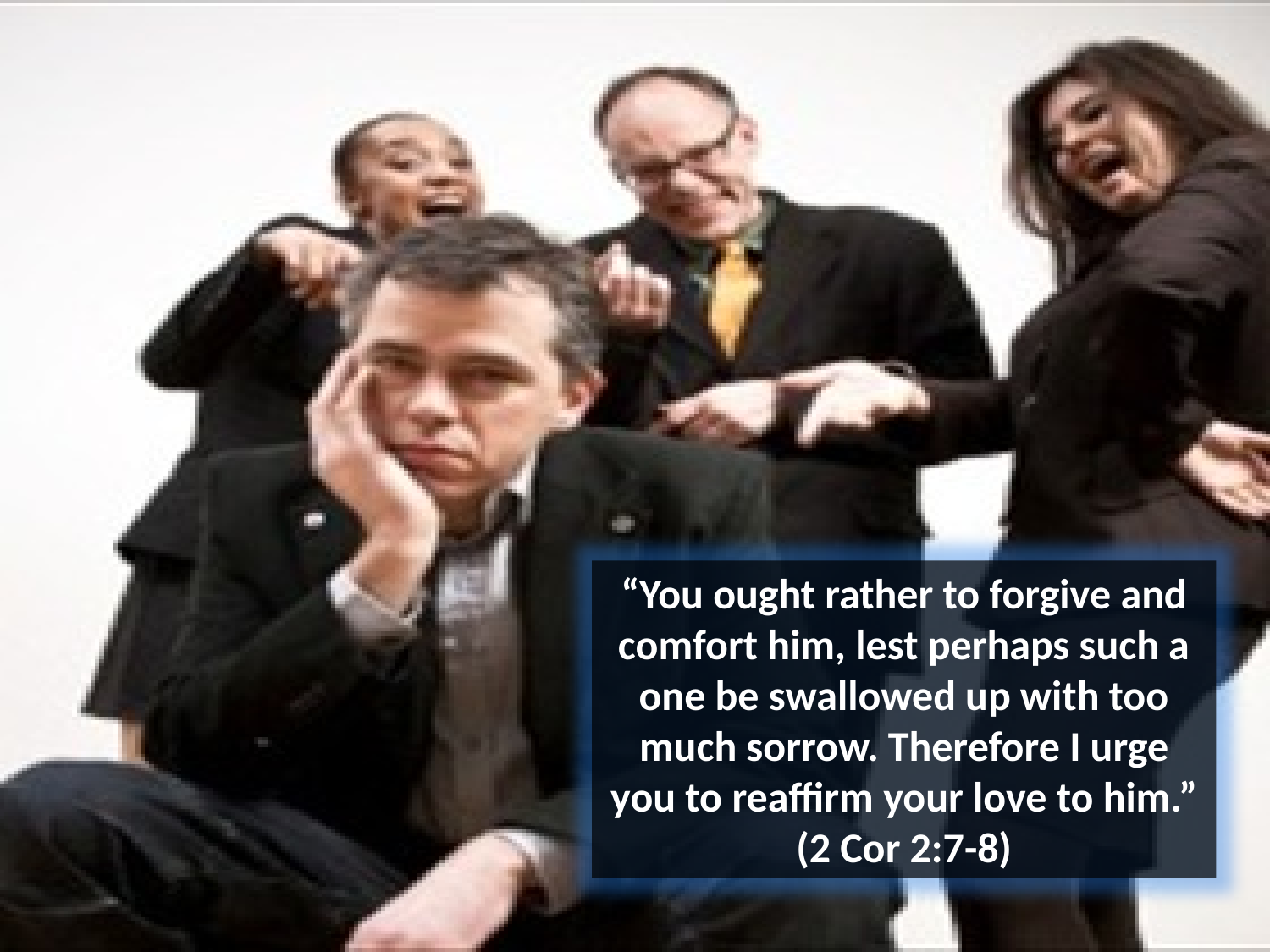

“You ought rather to forgive and comfort him, lest perhaps such a one be swallowed up with too much sorrow. Therefore I urge you to reaffirm your love to him.”
(2 Cor 2:7-8)